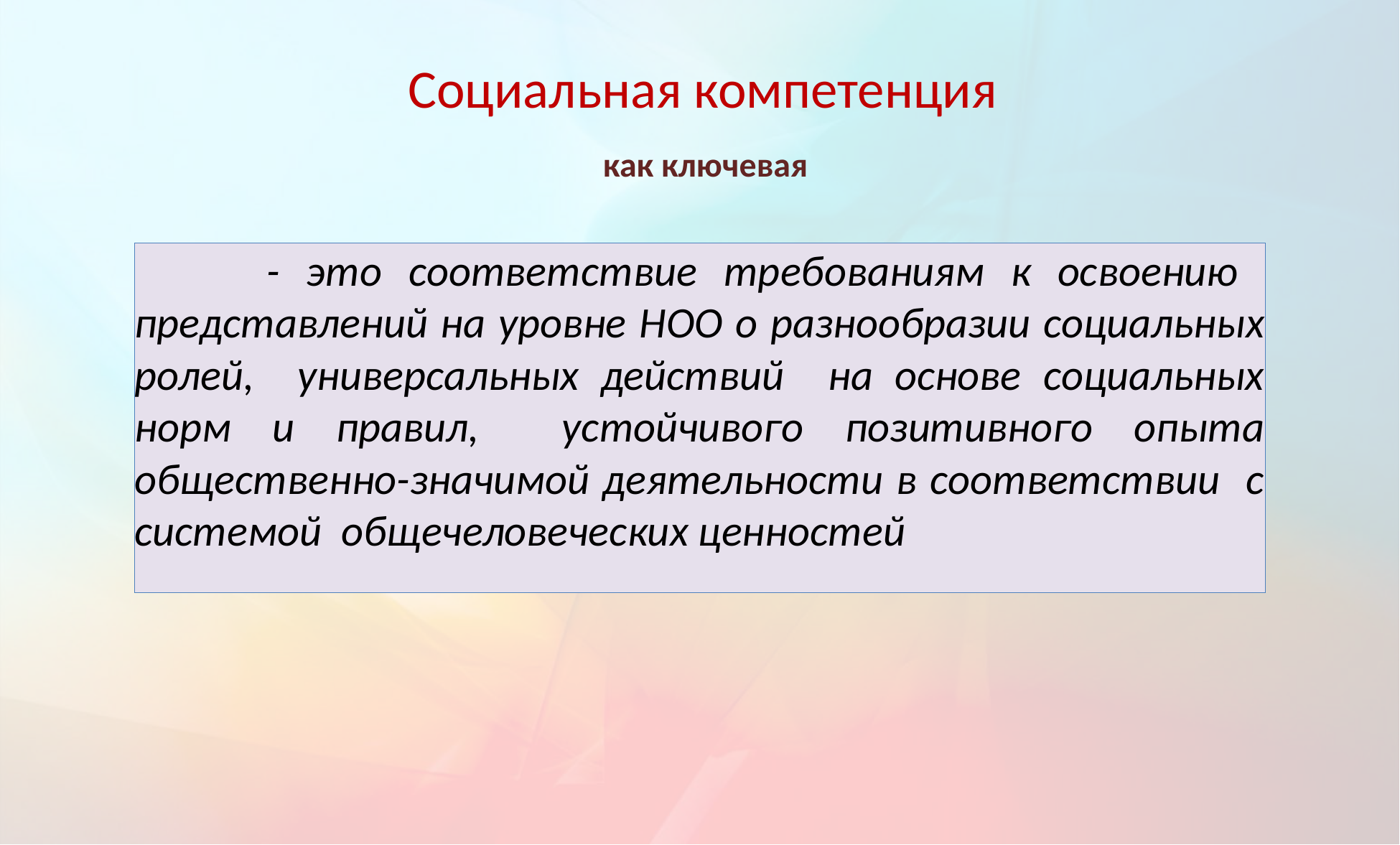

# Социальная компетенция как ключевая
     - это соответствие требованиям к освоению  представлений на уровне НОО о разнообразии социальных ролей,  универсальных действий  на основе социальных норм и правил,  устойчивого позитивного опыта общественно-значимой деятельности в соответствии  с системой  общечеловеческих ценностей